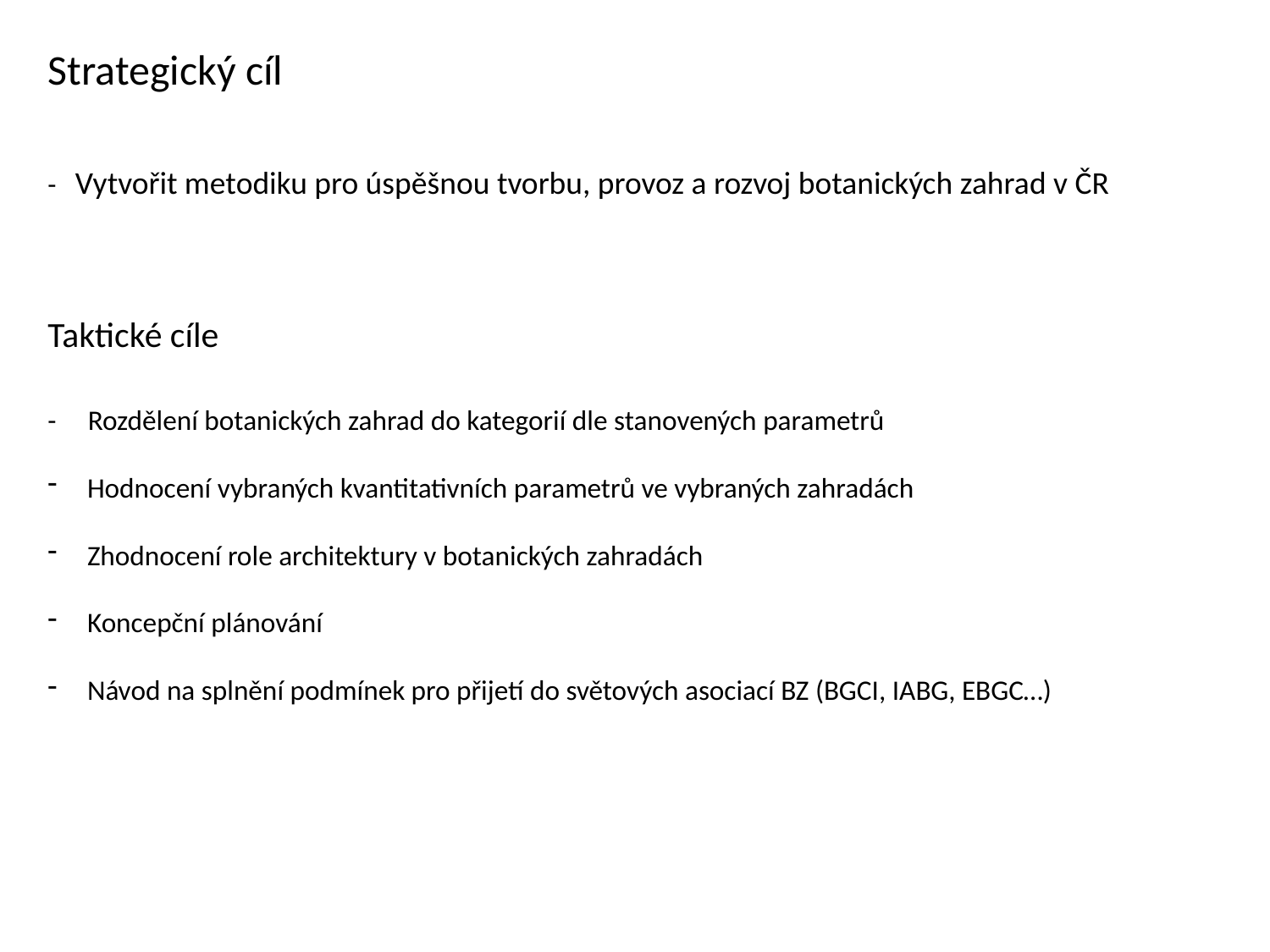

# Strategický cíl
-   Vytvořit metodiku pro úspěšnou tvorbu, provoz a rozvoj botanických zahrad v ČR
Taktické cíle
-     Rozdělení botanických zahrad do kategorií dle stanovených parametrů

Hodnocení vybraných kvantitativních parametrů ve vybraných zahradách

Zhodnocení role architektury v botanických zahradách

Koncepční plánování

Návod na splnění podmínek pro přijetí do světových asociací BZ (BGCI, IABG, EBGC…)